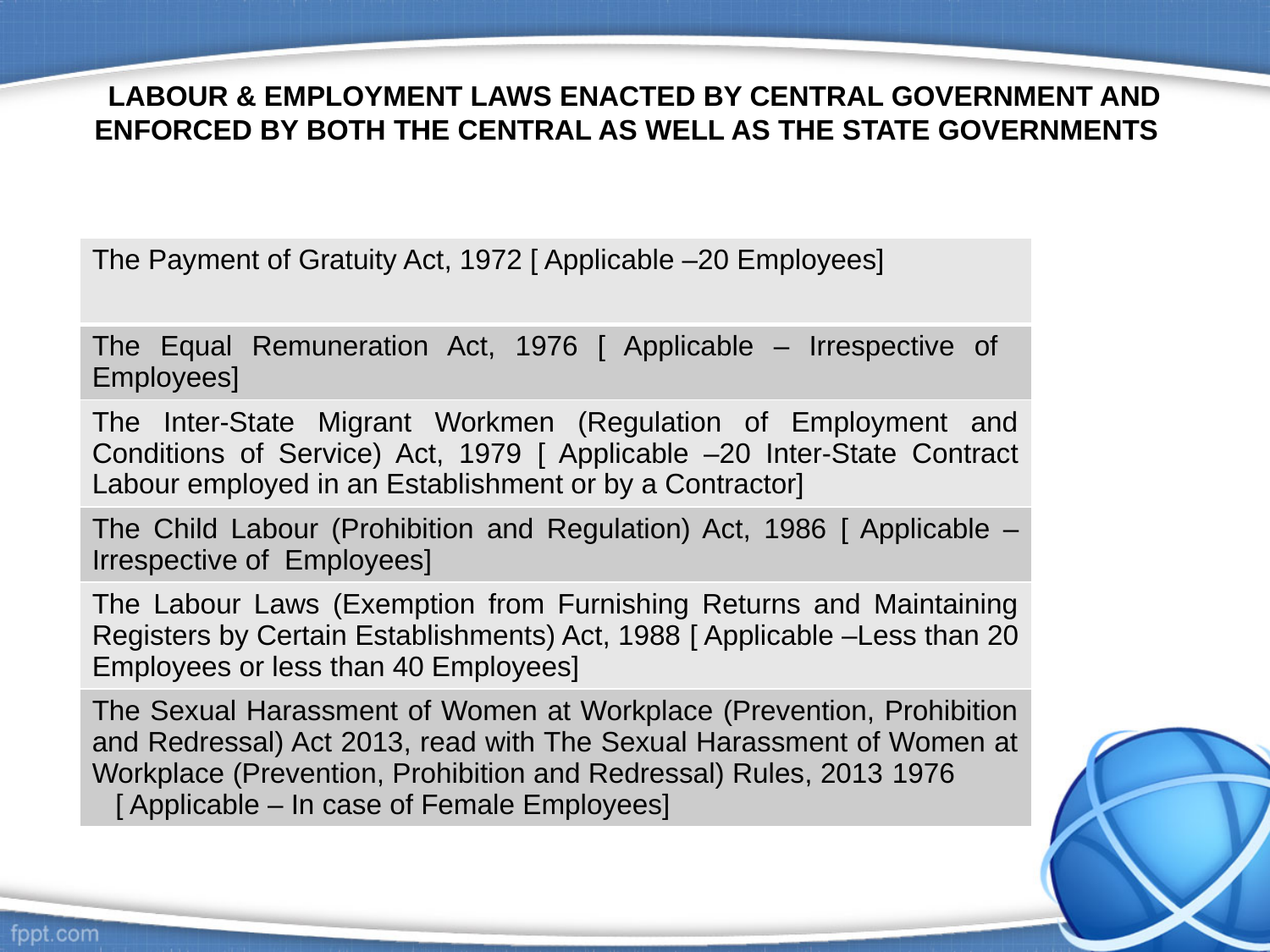

# LABOUR & EMPLOYMENT LAWS ENACTED BY CENTRAL GOVERNMENT AND ENFORCED BY BOTH THE CENTRAL AS WELL AS THE STATE GOVERNMENTS

| The Payment of Gratuity Act, 1972 [ Applicable –20 Employees] |
| --- |
| The Equal Remuneration Act, 1976 [ Applicable – Irrespective of Employees] |
| The Inter-State Migrant Workmen (Regulation of Employment and Conditions of Service) Act, 1979 [ Applicable –20 Inter-State Contract Labour employed in an Establishment or by a Contractor] |
| The Child Labour (Prohibition and Regulation) Act, 1986 [ Applicable – Irrespective of Employees] |
| The Labour Laws (Exemption from Furnishing Returns and Maintaining Registers by Certain Establishments) Act, 1988 [ Applicable –Less than 20 Employees or less than 40 Employees] |
| The Sexual Harassment of Women at Workplace (Prevention, Prohibition and Redressal) Act 2013, read with The Sexual Harassment of Women at Workplace (Prevention, Prohibition and Redressal) Rules, 2013 1976 [ Applicable – In case of Female Employees] |